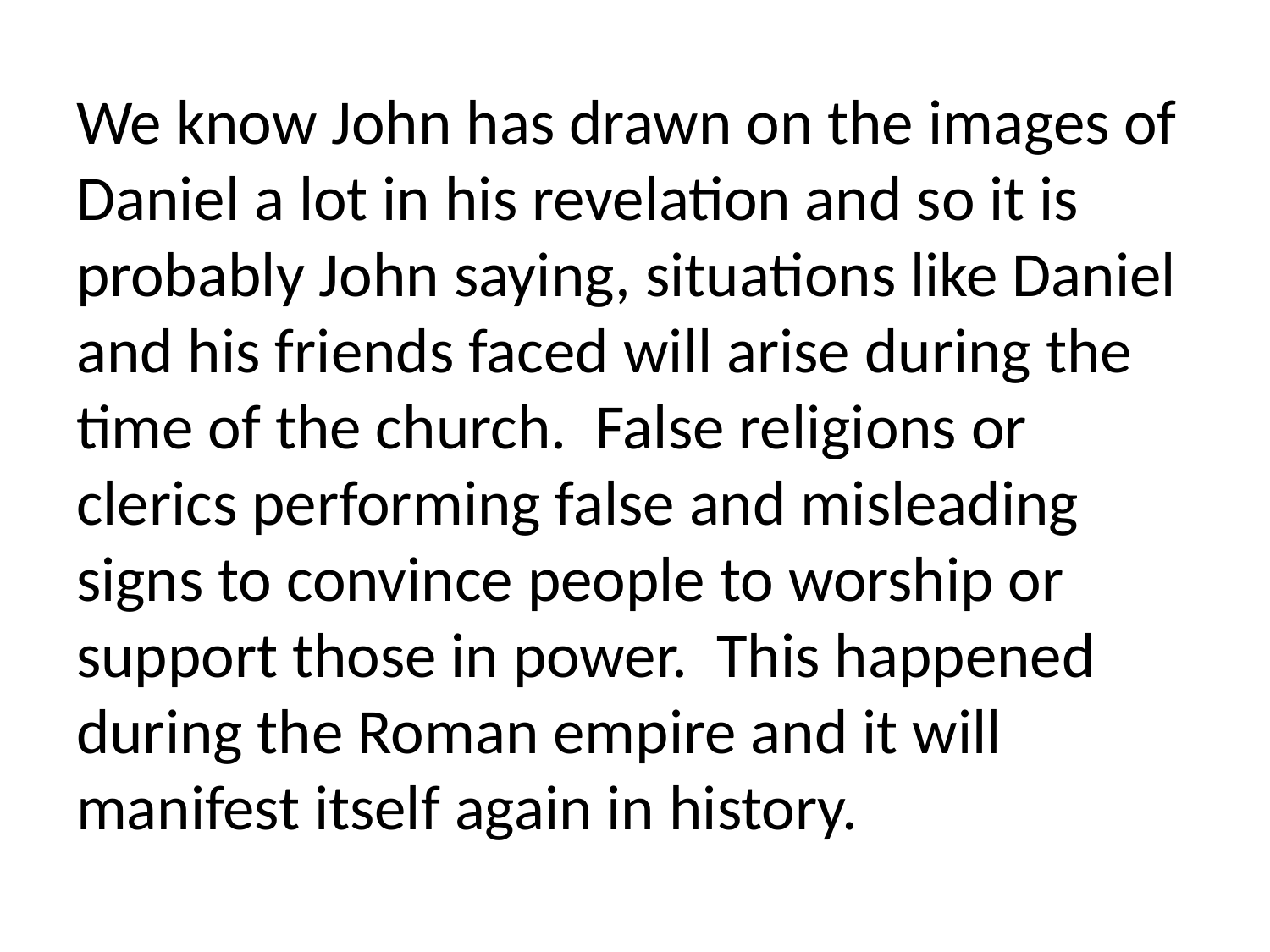

We know John has drawn on the images of Daniel a lot in his revelation and so it is probably John saying, situations like Daniel and his friends faced will arise during the time of the church.  False religions or clerics performing false and misleading signs to convince people to worship or support those in power.  This happened during the Roman empire and it will manifest itself again in history.